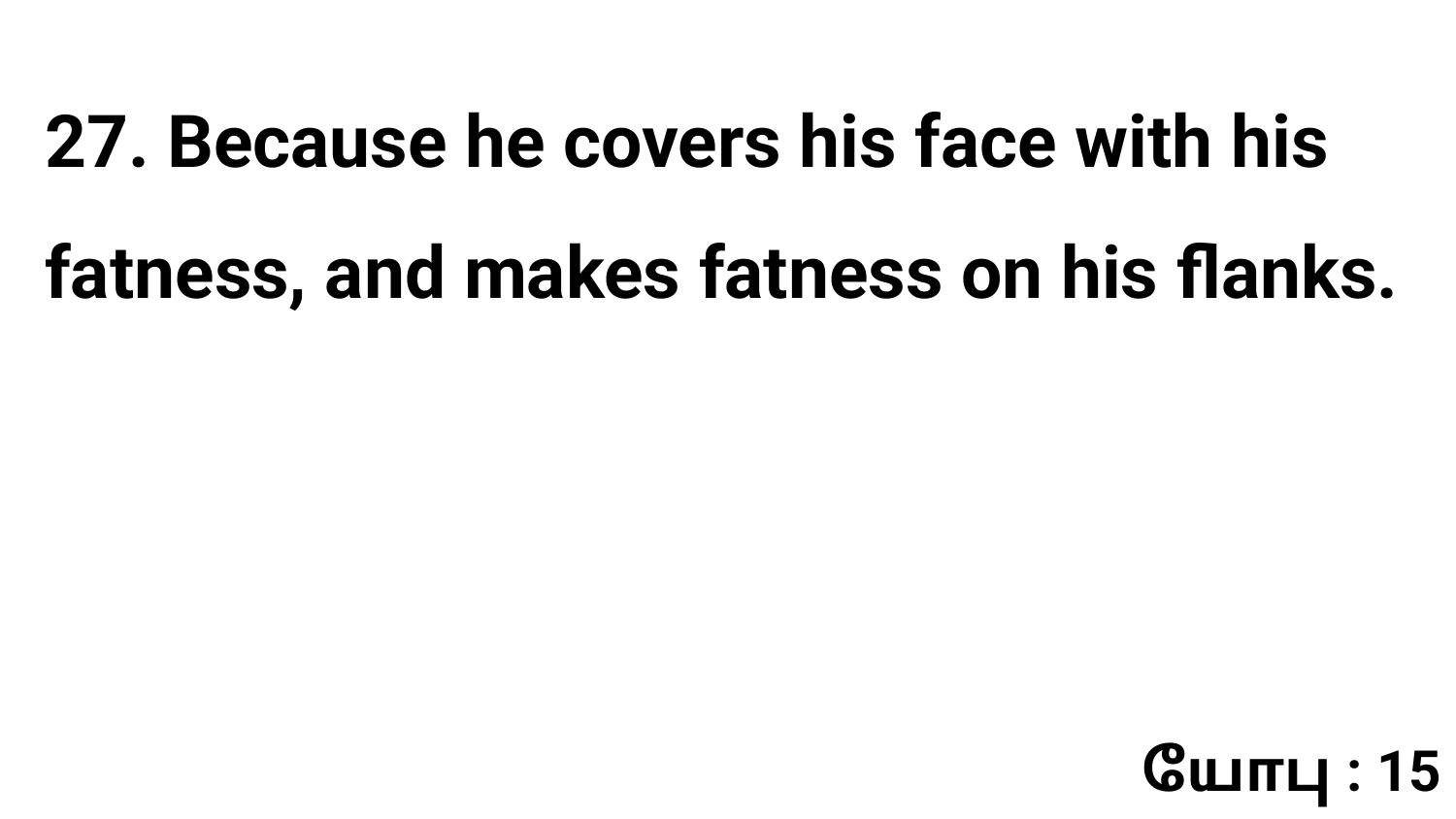

27. Because he covers his face with his fatness, and makes fatness on his flanks.
யோபு : 15